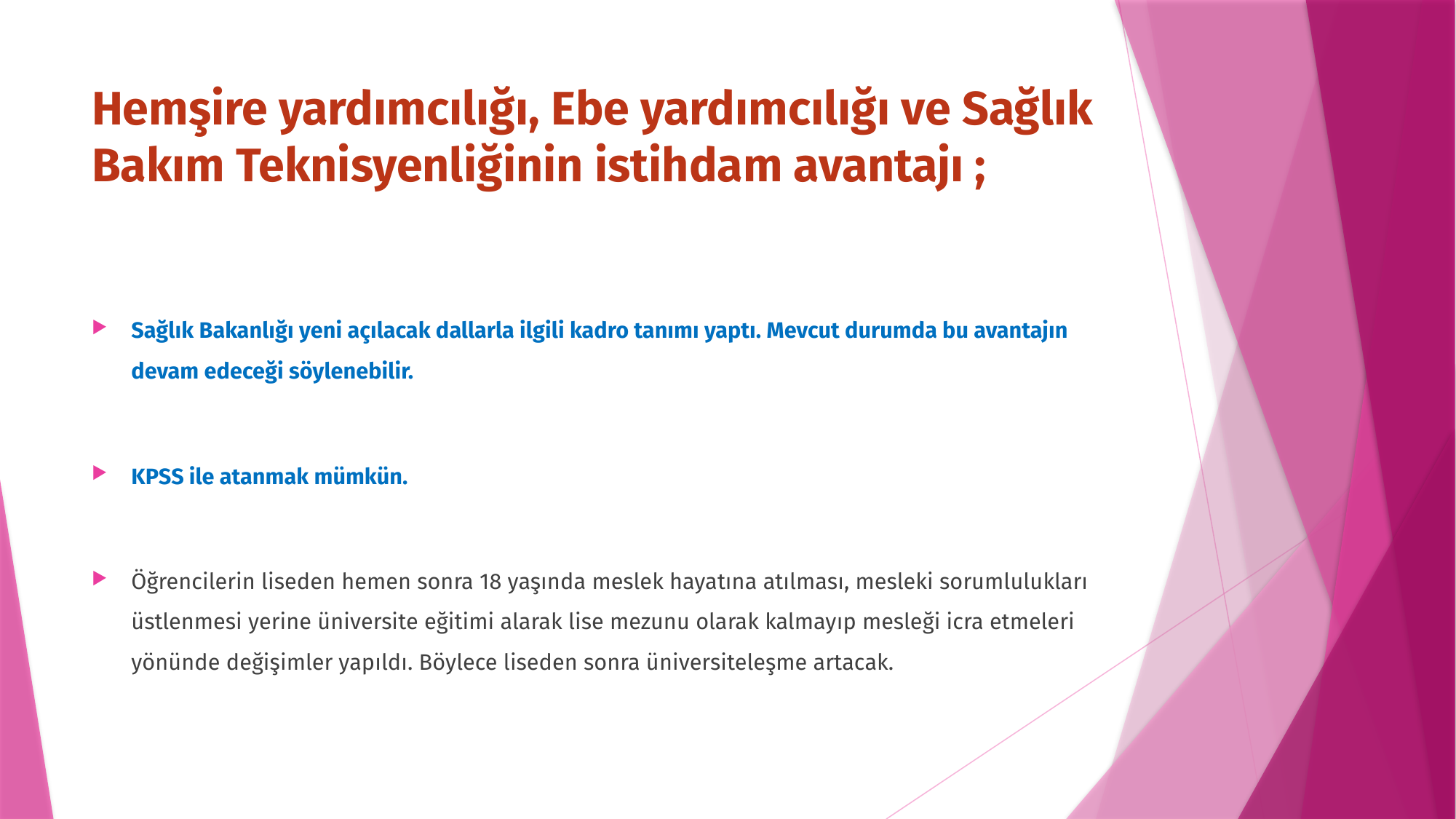

# Hemşire yardımcılığı, Ebe yardımcılığı ve Sağlık Bakım Teknisyenliğinin istihdam avantajı ;

Sağlık Bakanlığı yeni açılacak dallarla ilgili kadro tanımı yaptı. Mevcut durumda bu avantajın devam edeceği söylenebilir.

KPSS ile atanmak mümkün.

Öğrencilerin liseden hemen sonra 18 yaşında meslek hayatına atılması, mesleki sorumlulukları üstlenmesi yerine üniversite eğitimi alarak lise mezunu olarak kalmayıp mesleği icra etmeleri yönünde değişimler yapıldı. Böylece liseden sonra üniversiteleşme artacak.